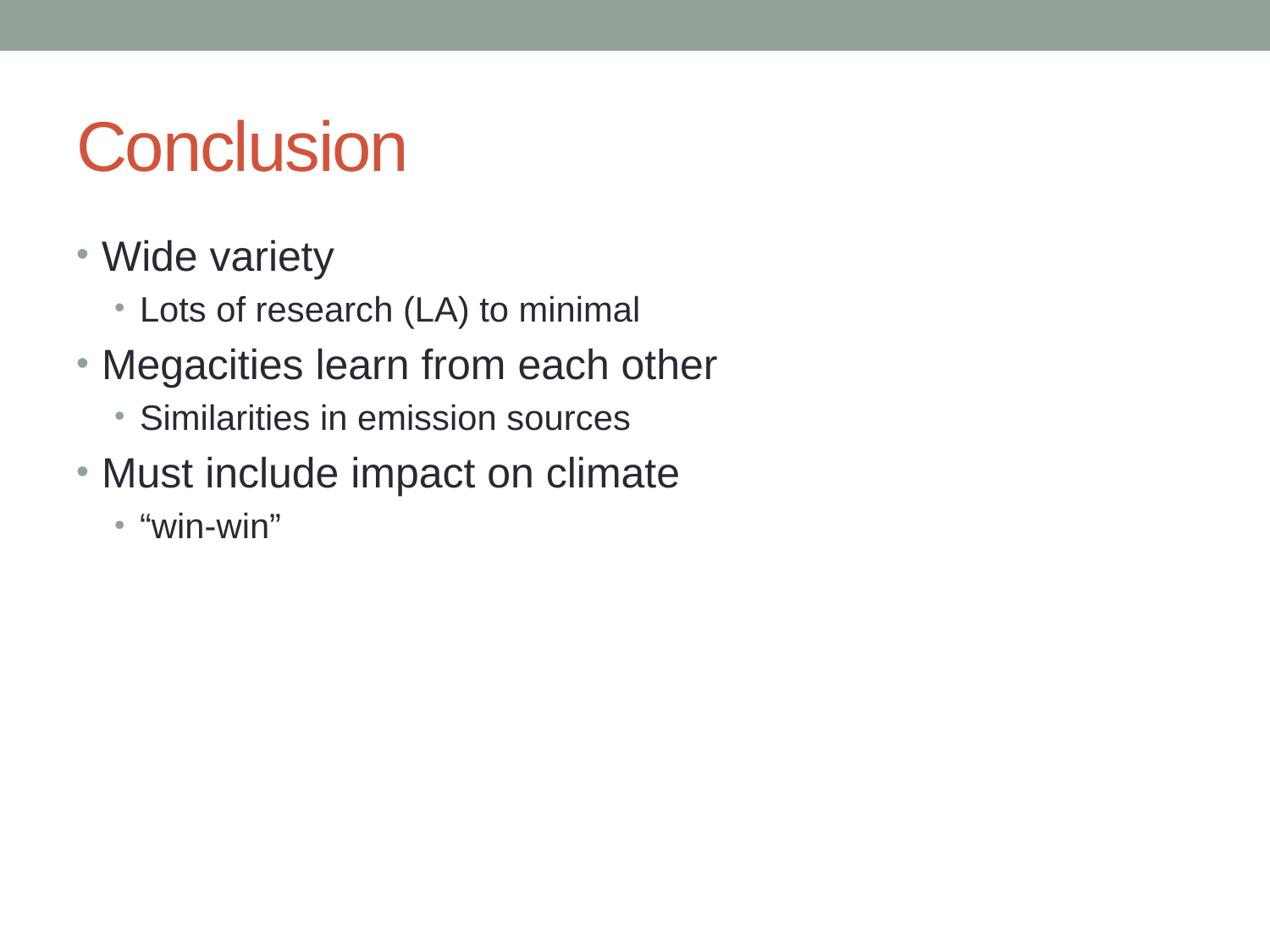

# Conclusion
Wide variety
Lots of research (LA) to minimal
Megacities learn from each other
Similarities in emission sources
Must include impact on climate
“win-win”